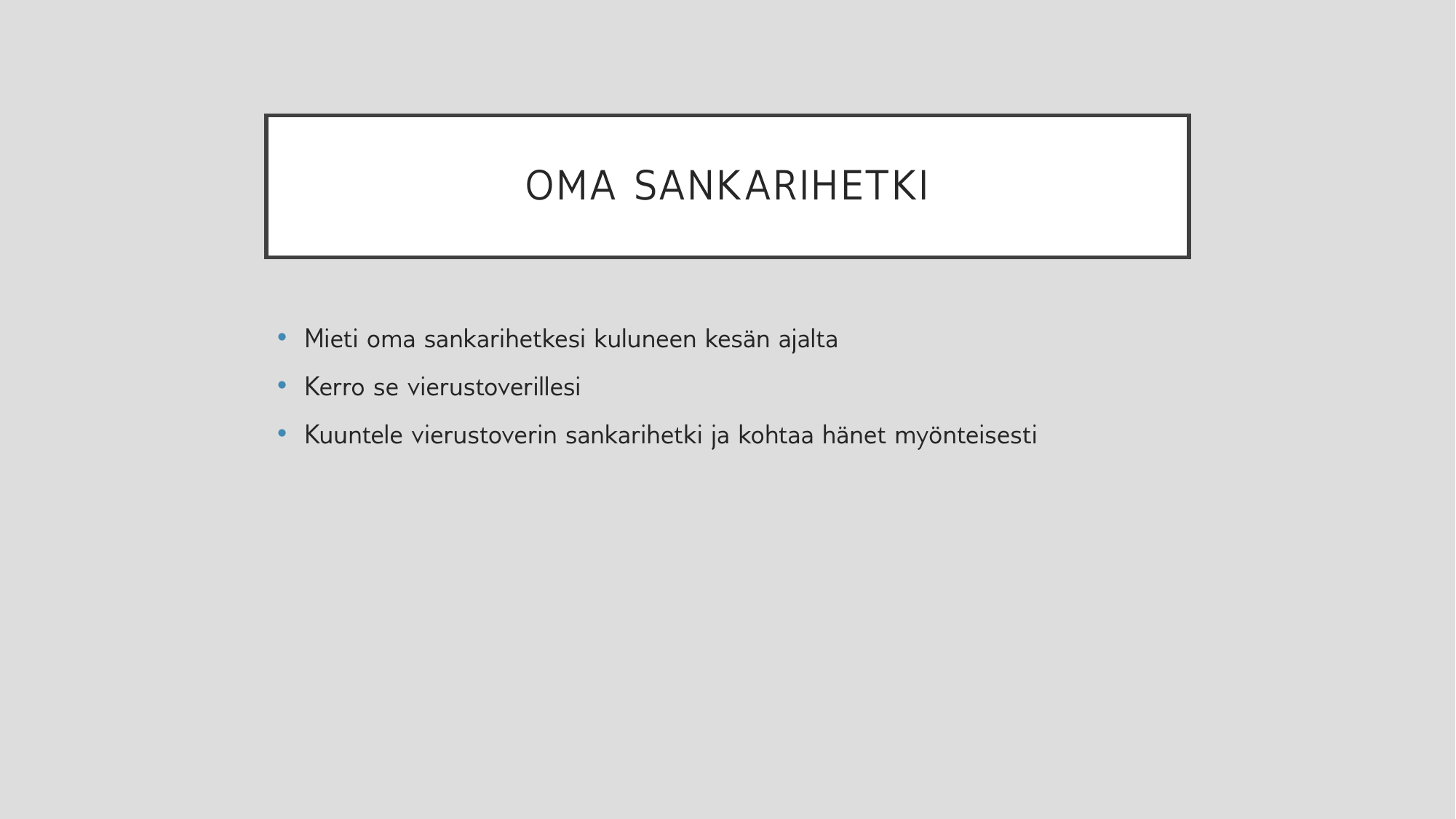

# Oma sankarihetki
Mieti oma sankarihetkesi kuluneen kesän ajalta
Kerro se vierustoverillesi
Kuuntele vierustoverin sankarihetki ja kohtaa hänet myönteisesti